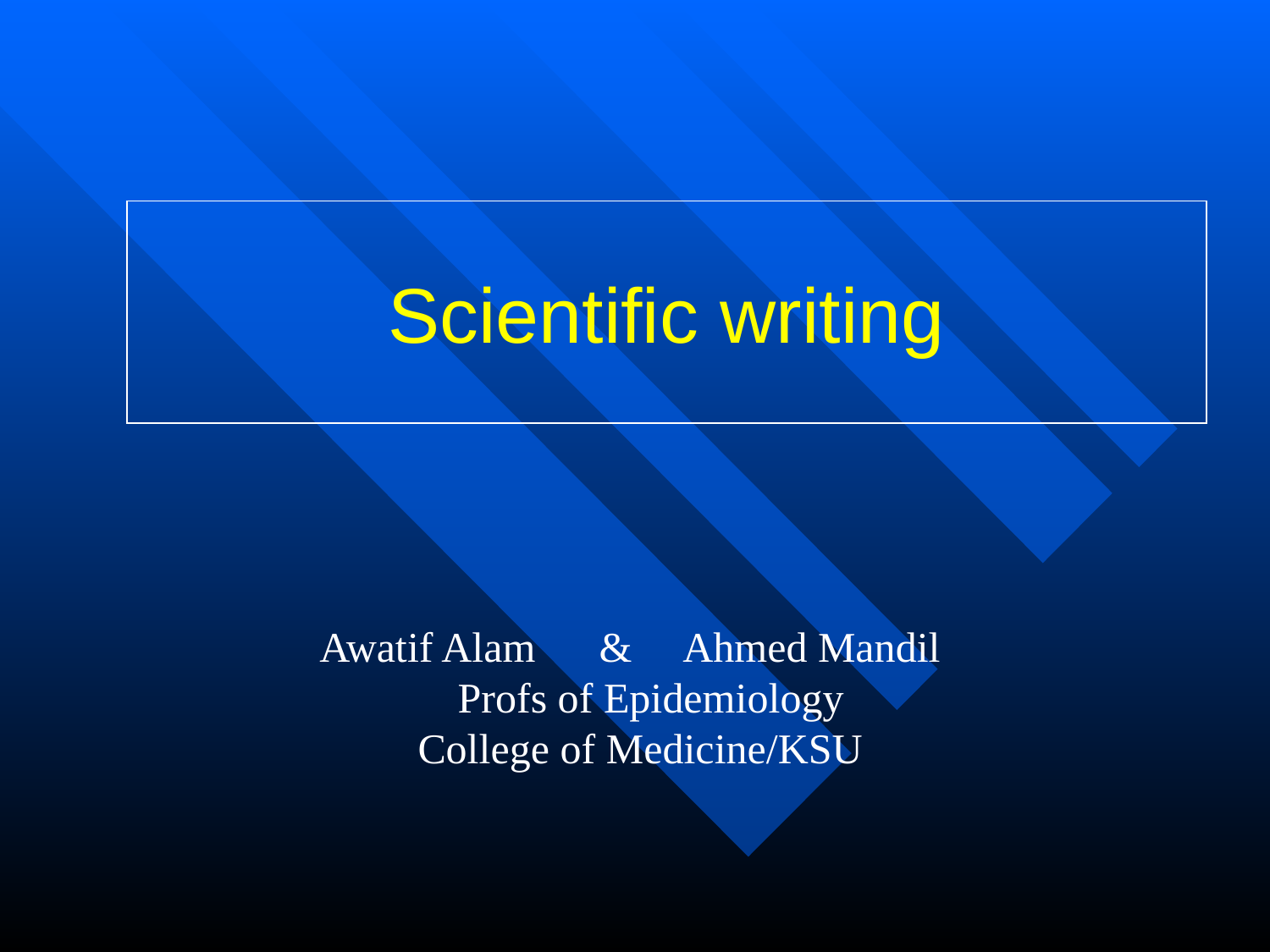

# Scientific writing
         Awatif Alam      &     Ahmed Mandil
 Profs of Epidemiology
College of Medicine/KSU